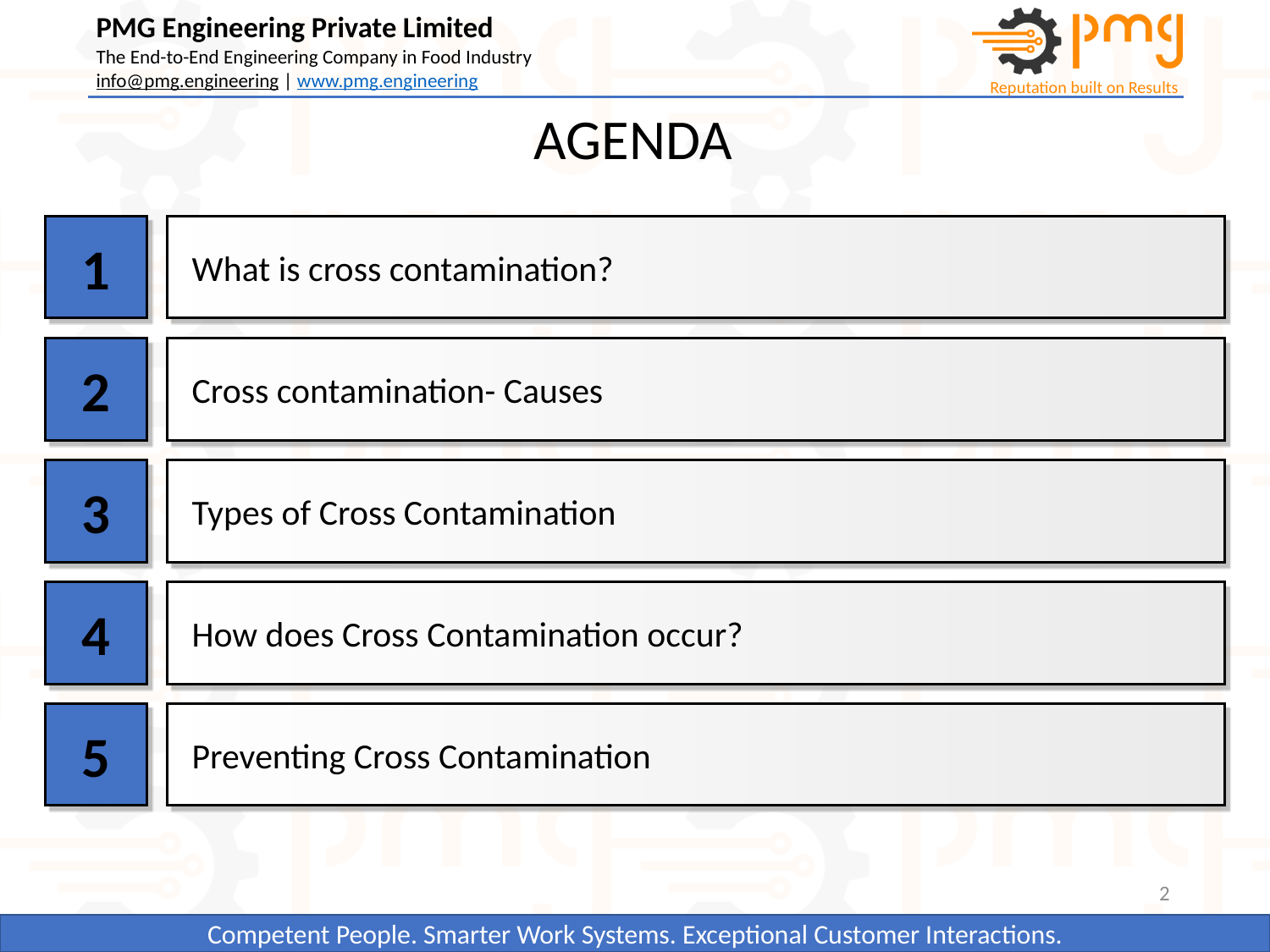

AGENDA
1
What is cross contamination?
2
Cross contamination- Causes
3
Types of Cross Contamination
4
How does Cross Contamination occur?
5
Preventing Cross Contamination
2